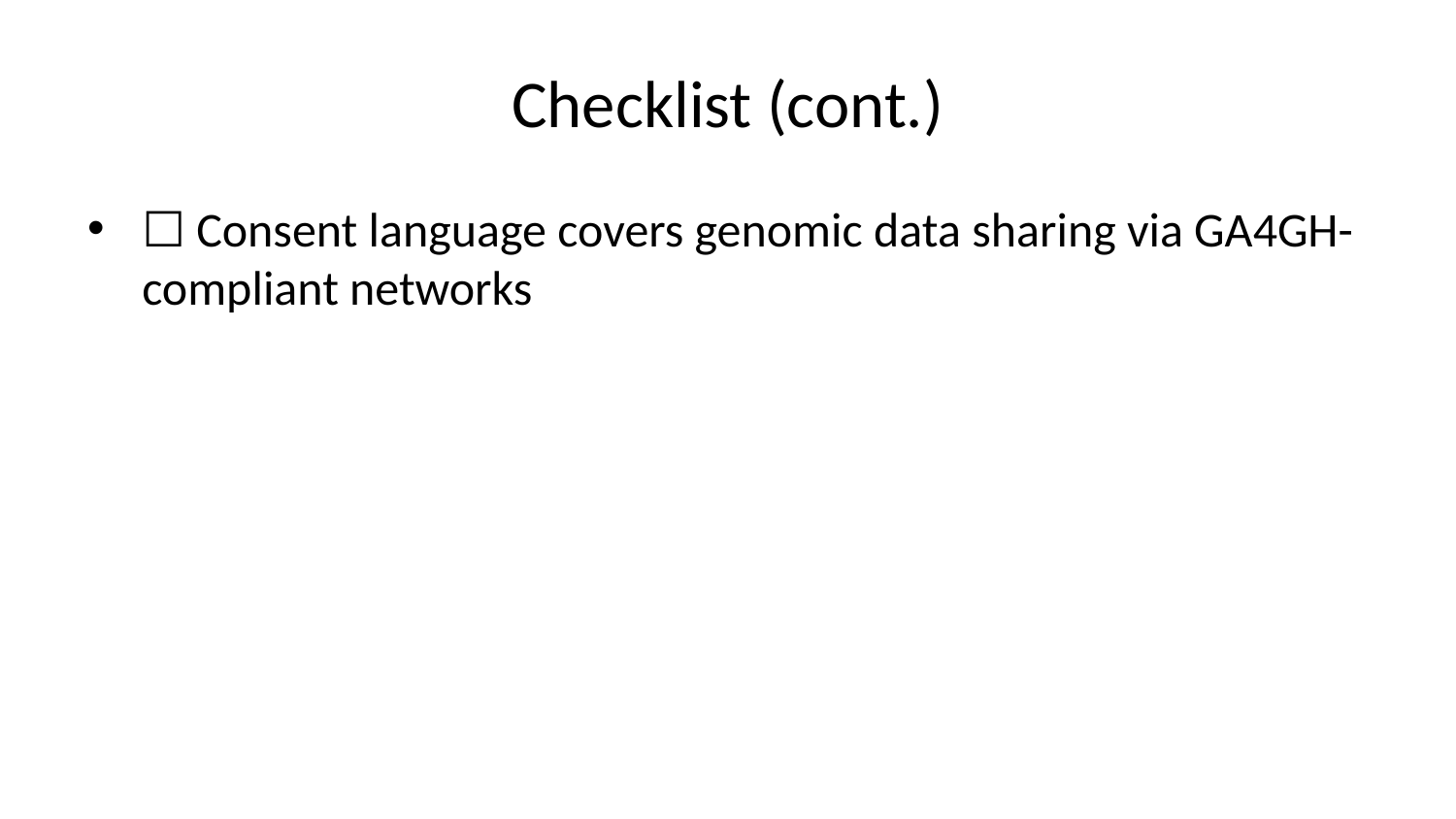

# Checklist (cont.)
☐ Consent language covers genomic data sharing via GA4GH-compliant networks